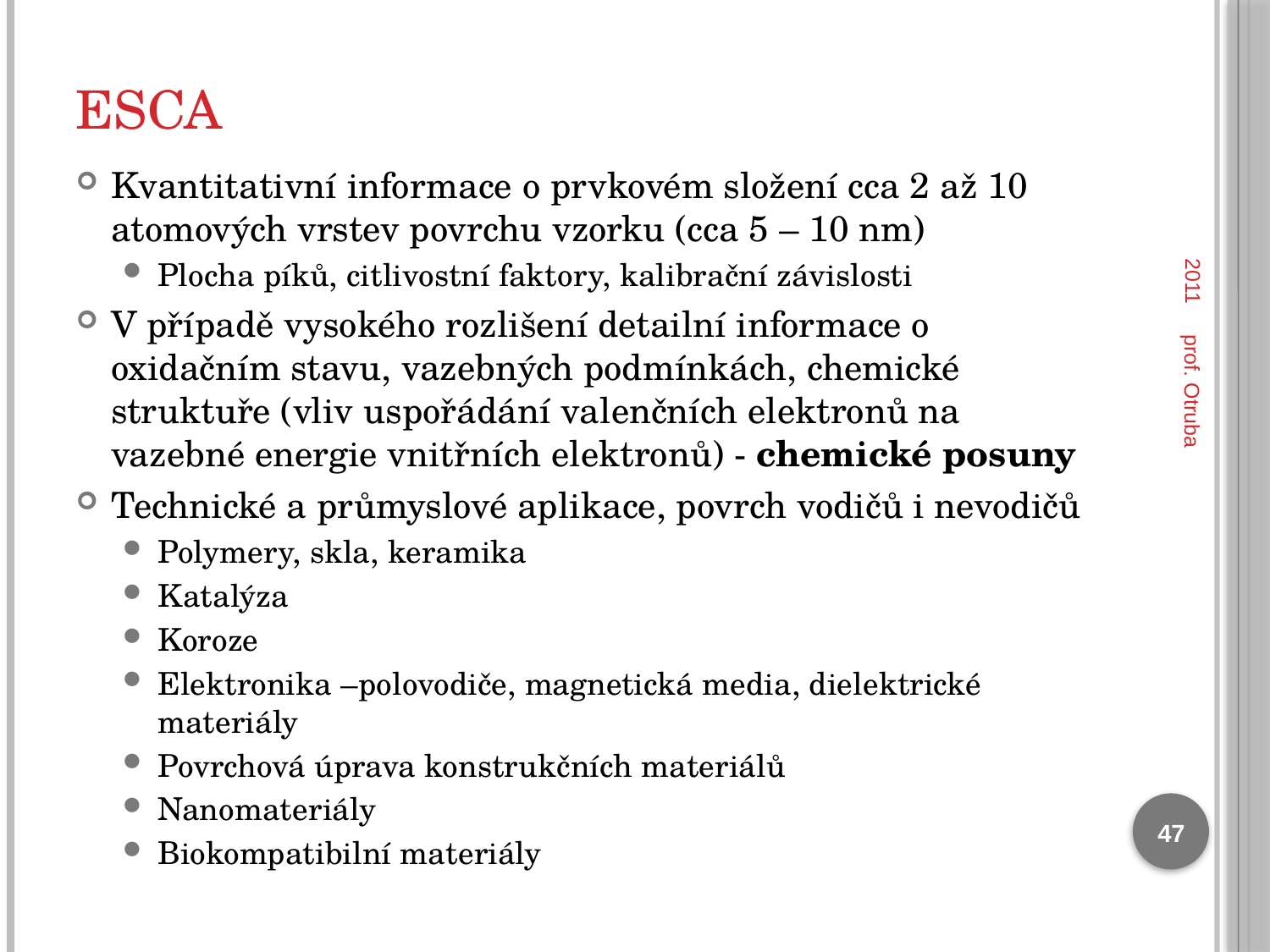

# ESCA
2011
Kvantitativní informace o prvkovém složení cca 2 až 10 atomových vrstev povrchu vzorku (cca 5 – 10 nm)
Plocha píků, citlivostní faktory, kalibrační závislosti
V případě vysokého rozlišení detailní informace o oxidačním stavu, vazebných podmínkách, chemické struktuře (vliv uspořádání valenčních elektronů na vazebné energie vnitřních elektronů) - chemické posuny
Technické a průmyslové aplikace, povrch vodičů i nevodičů
Polymery, skla, keramika
Katalýza
Koroze
Elektronika –polovodiče, magnetická media, dielektrické materiály
Povrchová úprava konstrukčních materiálů
Nanomateriály
Biokompatibilní materiály
prof. Otruba
47